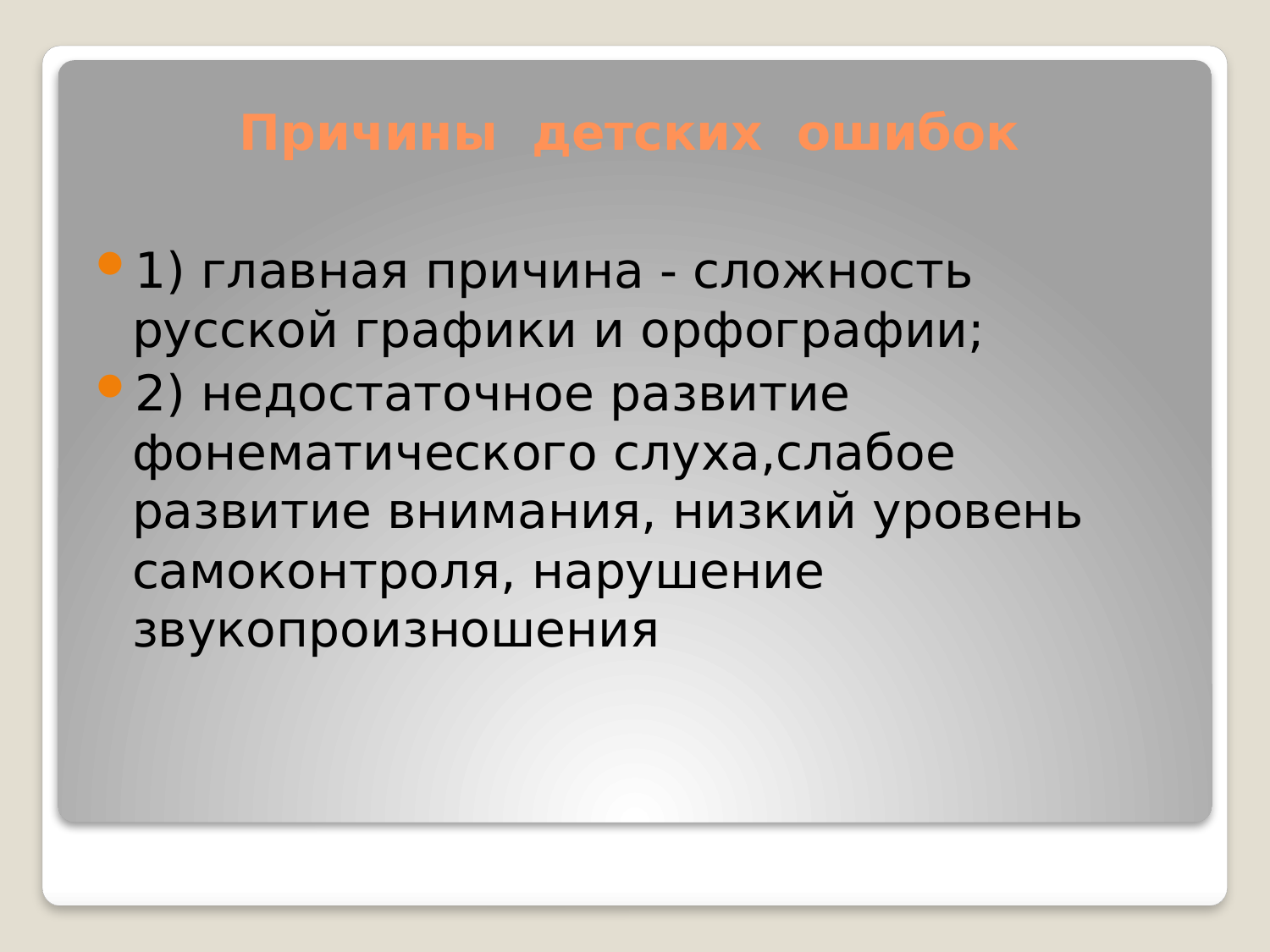

# Причины  детских  ошибок
1) главная причина - сложность русской графики и орфографии;
2) недостаточное развитие фонематического слуха,слабое развитие внимания, низкий уровень самоконтроля, нарушение звукопроизношения